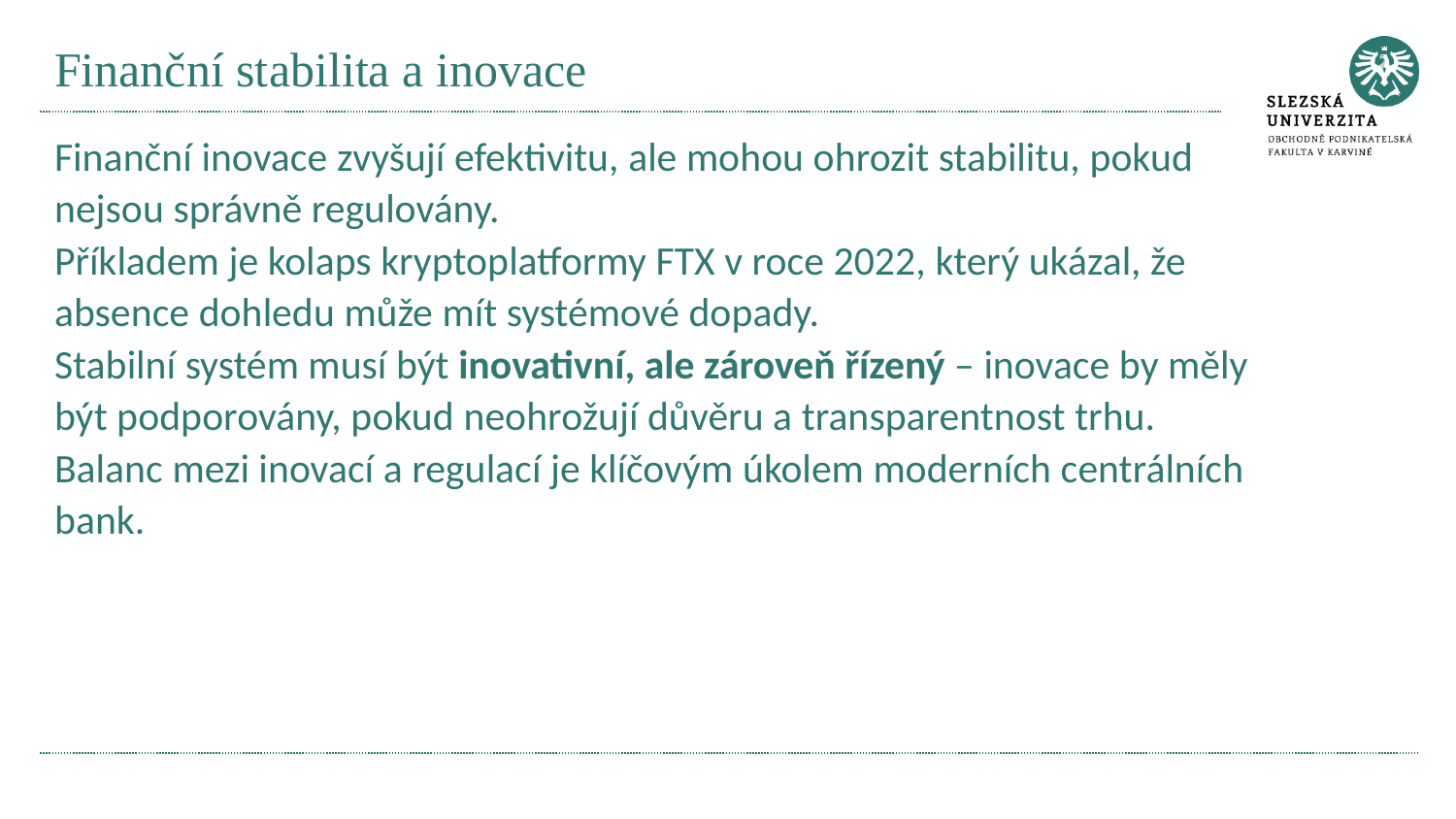

# Finanční stabilita a inovace
Finanční inovace zvyšují efektivitu, ale mohou ohrozit stabilitu, pokud nejsou správně regulovány.
Příkladem je kolaps kryptoplatformy FTX v roce 2022, který ukázal, že absence dohledu může mít systémové dopady.
Stabilní systém musí být inovativní, ale zároveň řízený – inovace by měly být podporovány, pokud neohrožují důvěru a transparentnost trhu.
Balanc mezi inovací a regulací je klíčovým úkolem moderních centrálních bank.